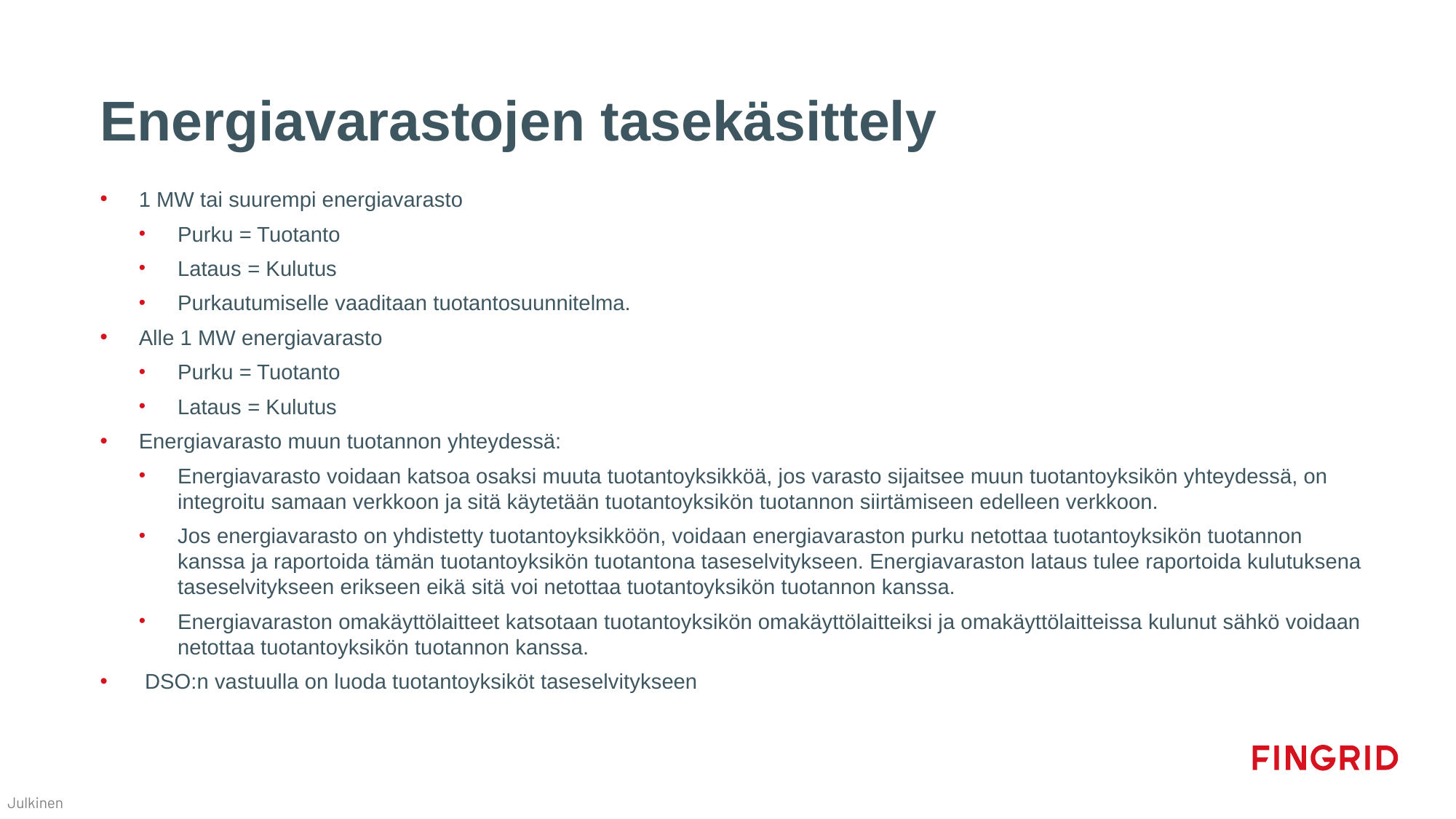

# Energiavarastojen tasekäsittely
1 MW tai suurempi energiavarasto
Purku = Tuotanto
Lataus = Kulutus
Purkautumiselle vaaditaan tuotantosuunnitelma.
Alle 1 MW energiavarasto
Purku = Tuotanto
Lataus = Kulutus
Energiavarasto muun tuotannon yhteydessä:
Energiavarasto voidaan katsoa osaksi muuta tuotantoyksikköä, jos varasto sijaitsee muun tuotantoyksikön yhteydessä, on integroitu samaan verkkoon ja sitä käytetään tuotantoyksikön tuotannon siirtämiseen edelleen verkkoon.
Jos energiavarasto on yhdistetty tuotantoyksikköön, voidaan energiavaraston purku netottaa tuotantoyksikön tuotannon kanssa ja raportoida tämän tuotantoyksikön tuotantona taseselvitykseen. Energiavaraston lataus tulee raportoida kulutuksena taseselvitykseen erikseen eikä sitä voi netottaa tuotantoyksikön tuotannon kanssa.
Energiavaraston omakäyttölaitteet katsotaan tuotantoyksikön omakäyttölaitteiksi ja omakäyttölaitteissa kulunut sähkö voidaan netottaa tuotantoyksikön tuotannon kanssa.
 DSO:n vastuulla on luoda tuotantoyksiköt taseselvitykseen